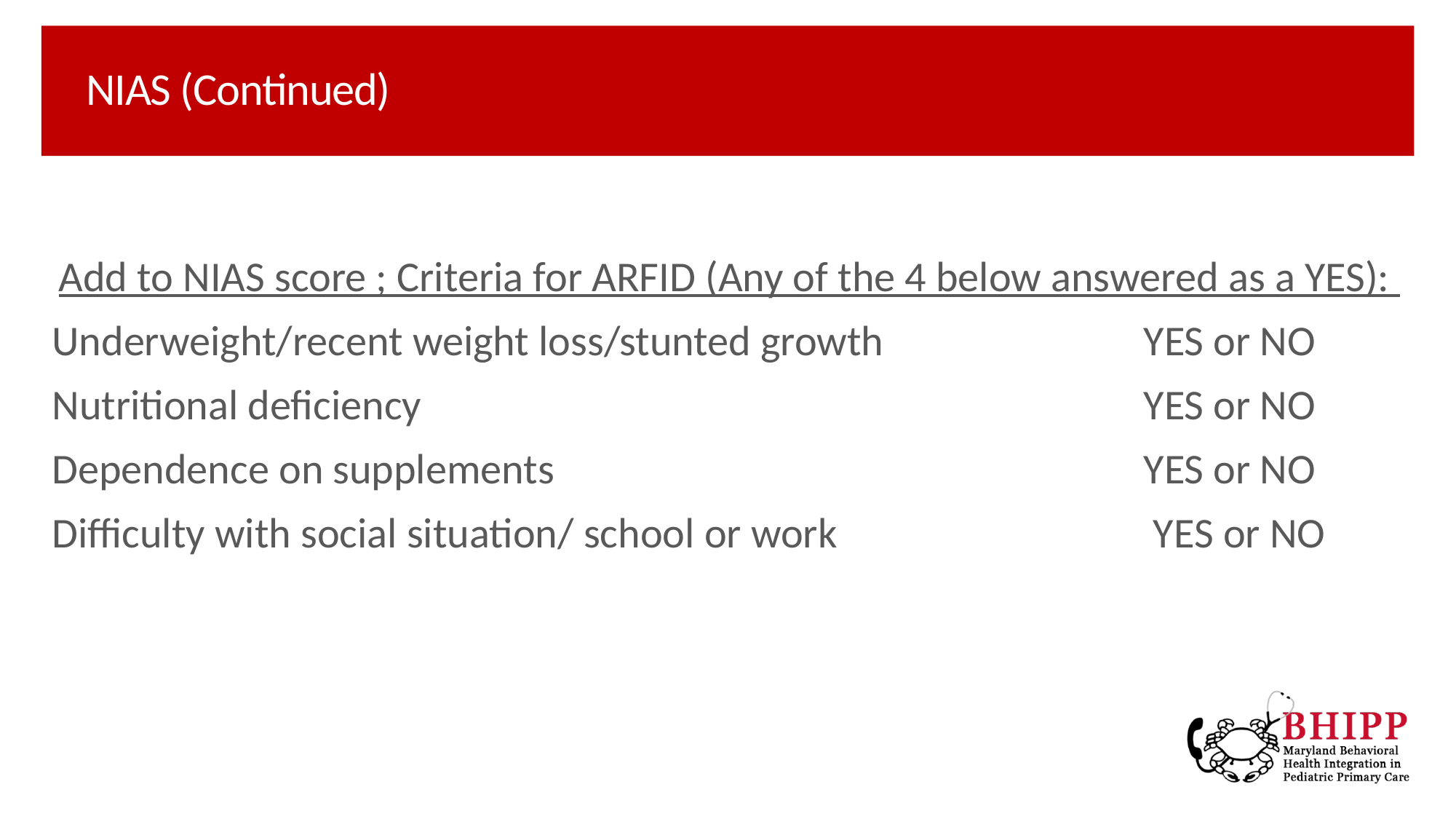

# NIAS (Continued)
 Add to NIAS score ; Criteria for ARFID (Any of the 4 below answered as a YES):
Underweight/recent weight loss/stunted growth			YES or NO
Nutritional deficiency						 	YES or NO
Dependence on supplements				 		YES or NO
Difficulty with social situation/ school or work			 YES or NO